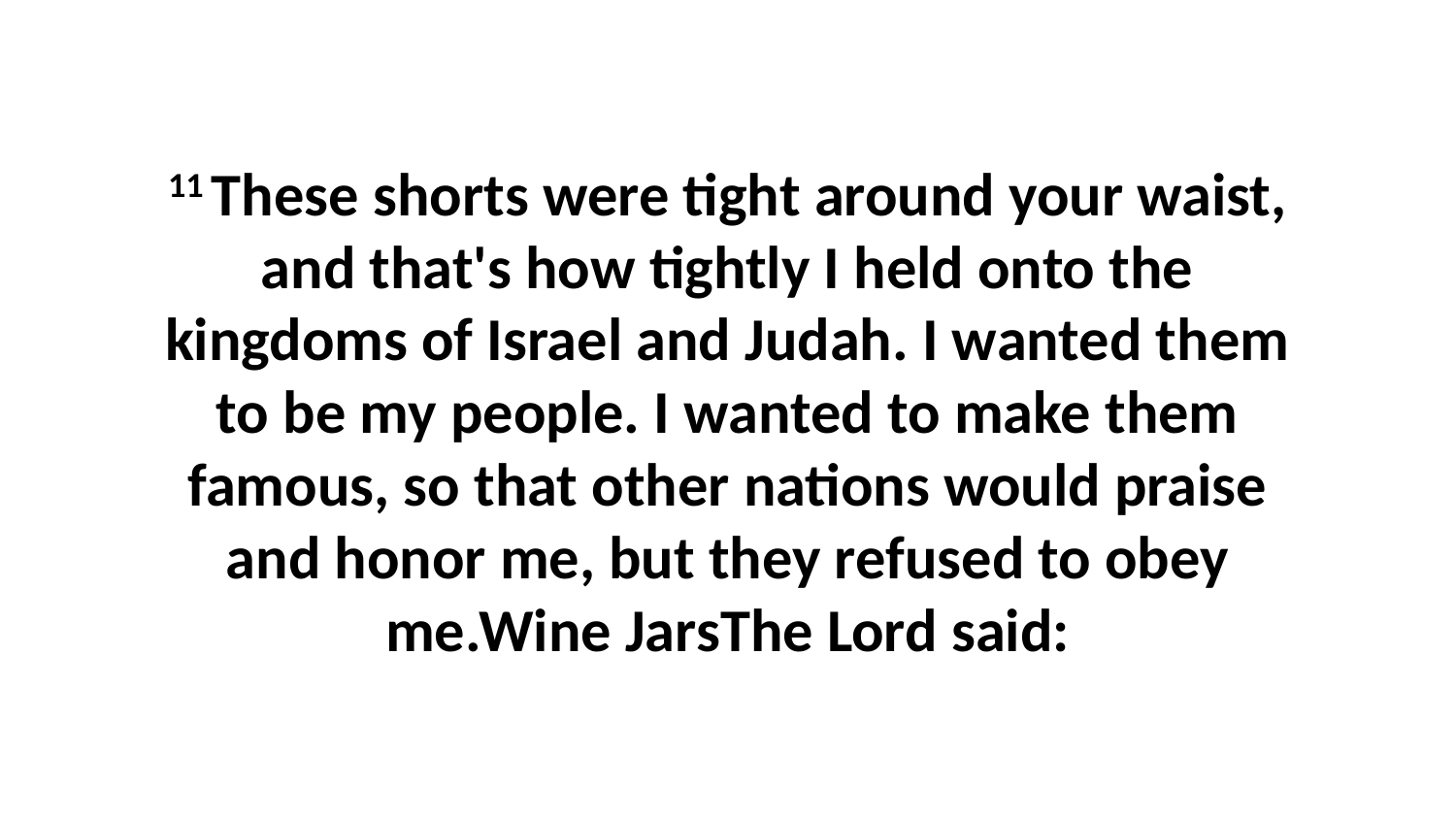

11 These shorts were tight around your waist, and that's how tightly I held onto the kingdoms of Israel and Judah. I wanted them to be my people. I wanted to make them famous, so that other nations would praise and honor me, but they refused to obey me.Wine JarsThe Lord said: